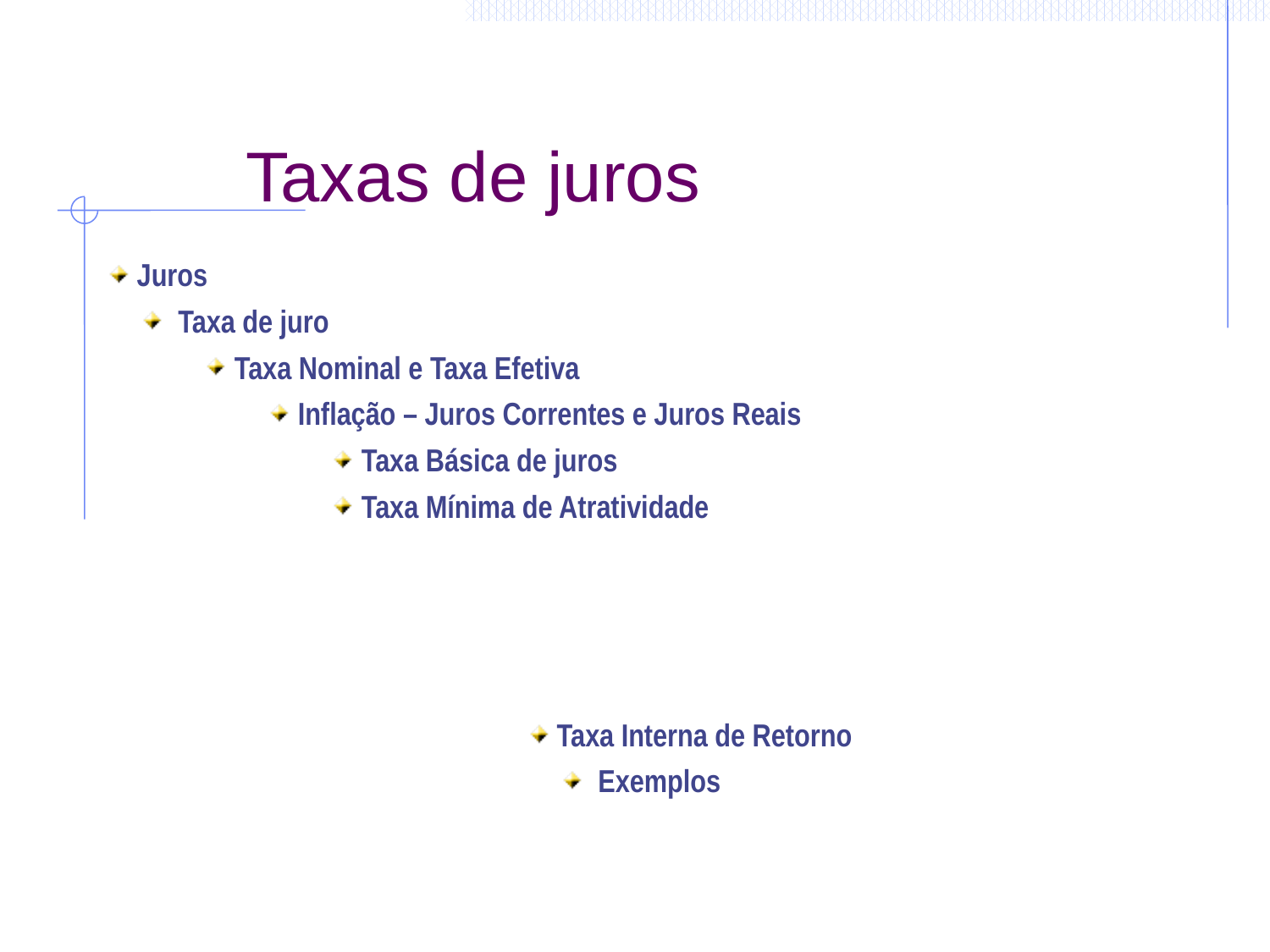

# Taxas de juros

 Juros
 Taxa de juro
Taxa Nominal e Taxa Efetiva
Inflação – Juros Correntes e Juros Reais
Taxa Básica de juros
Taxa Mínima de Atratividade
 Taxa Interna de Retorno
 Exemplos